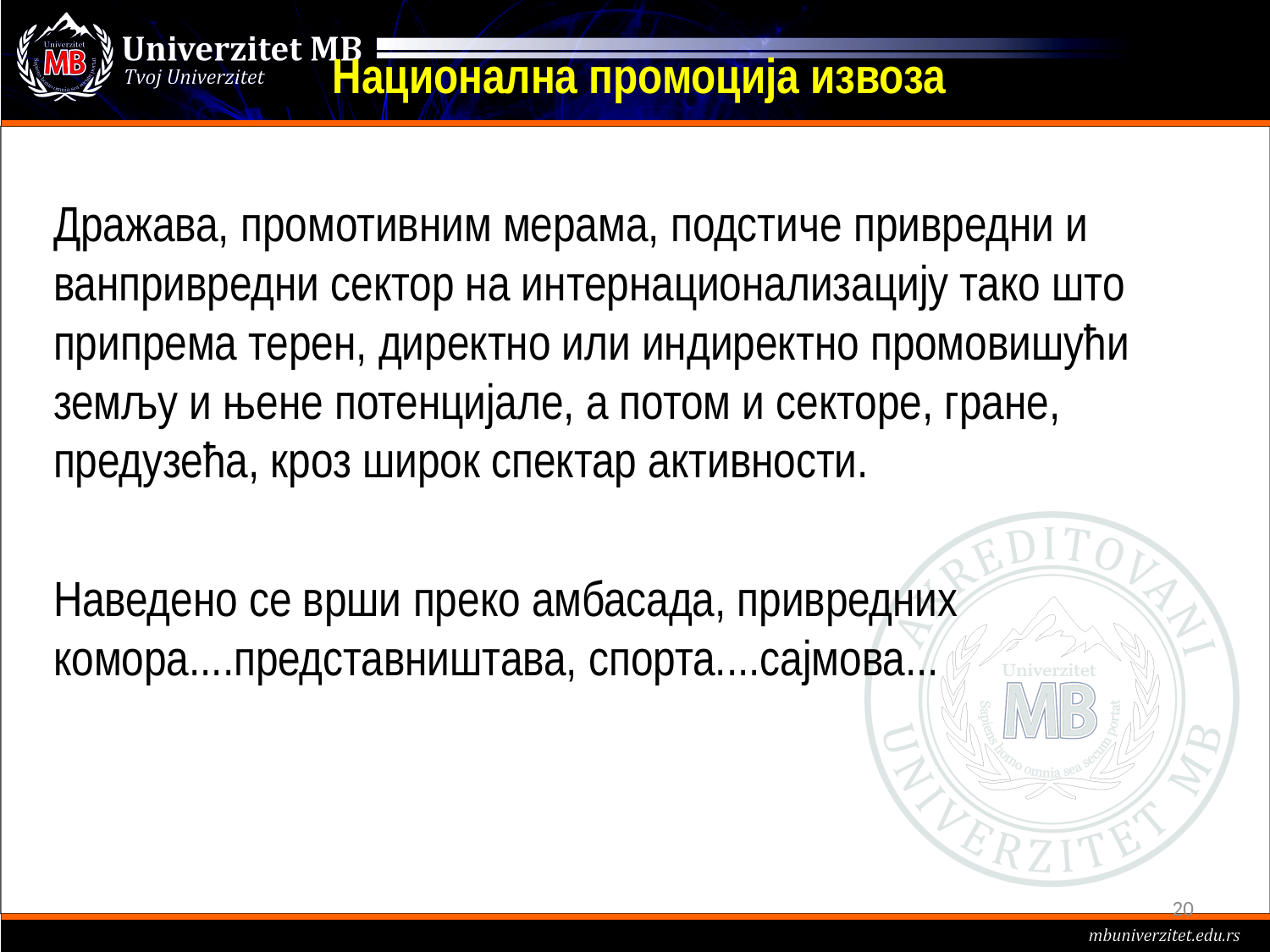

# Национална промоција извоза
Дражава, промотивним мерама, подстиче привредни и ванпривредни сектор на интернационализацију тако што припрема терен, директно или индиректно промовишући земљу и њене потенцијале, а потом и секторе, гране, предузећа, кроз широк спектар активности.

Наведено се врши преко амбасада, привредних комора....представништава, спорта....сајмова...

20